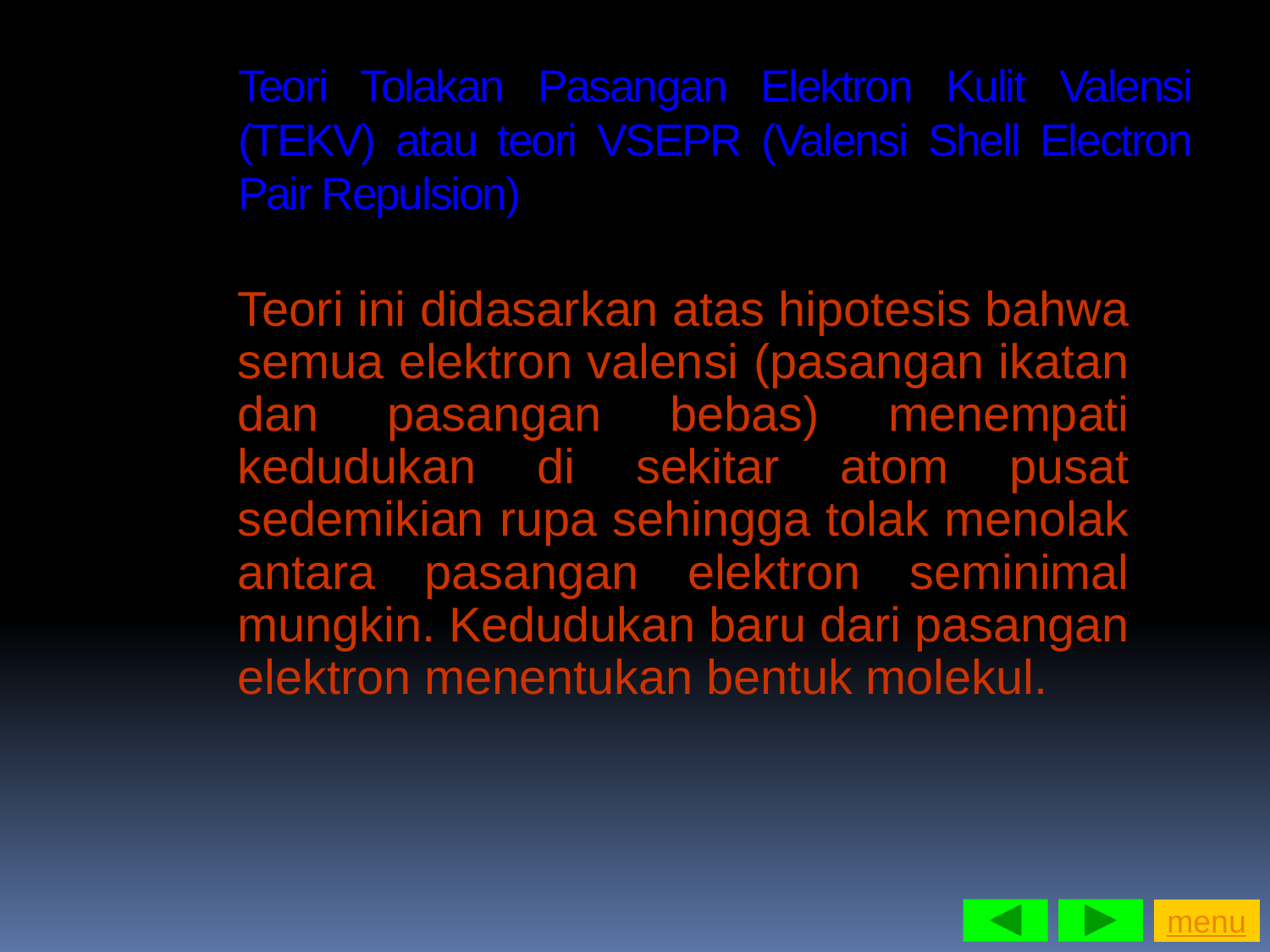

Teori Tolakan Pasangan Elektron Kulit Valensi (TEKV) atau teori VSEPR (Valensi Shell Electron Pair Repulsion)
	Teori ini didasarkan atas hipotesis bahwa semua elektron valensi (pasangan ikatan dan pasangan bebas) menempati kedudukan di sekitar atom pusat sedemikian rupa sehingga tolak menolak antara pasangan elektron seminimal mungkin. Kedudukan baru dari pasangan elektron menentukan bentuk molekul.

menu